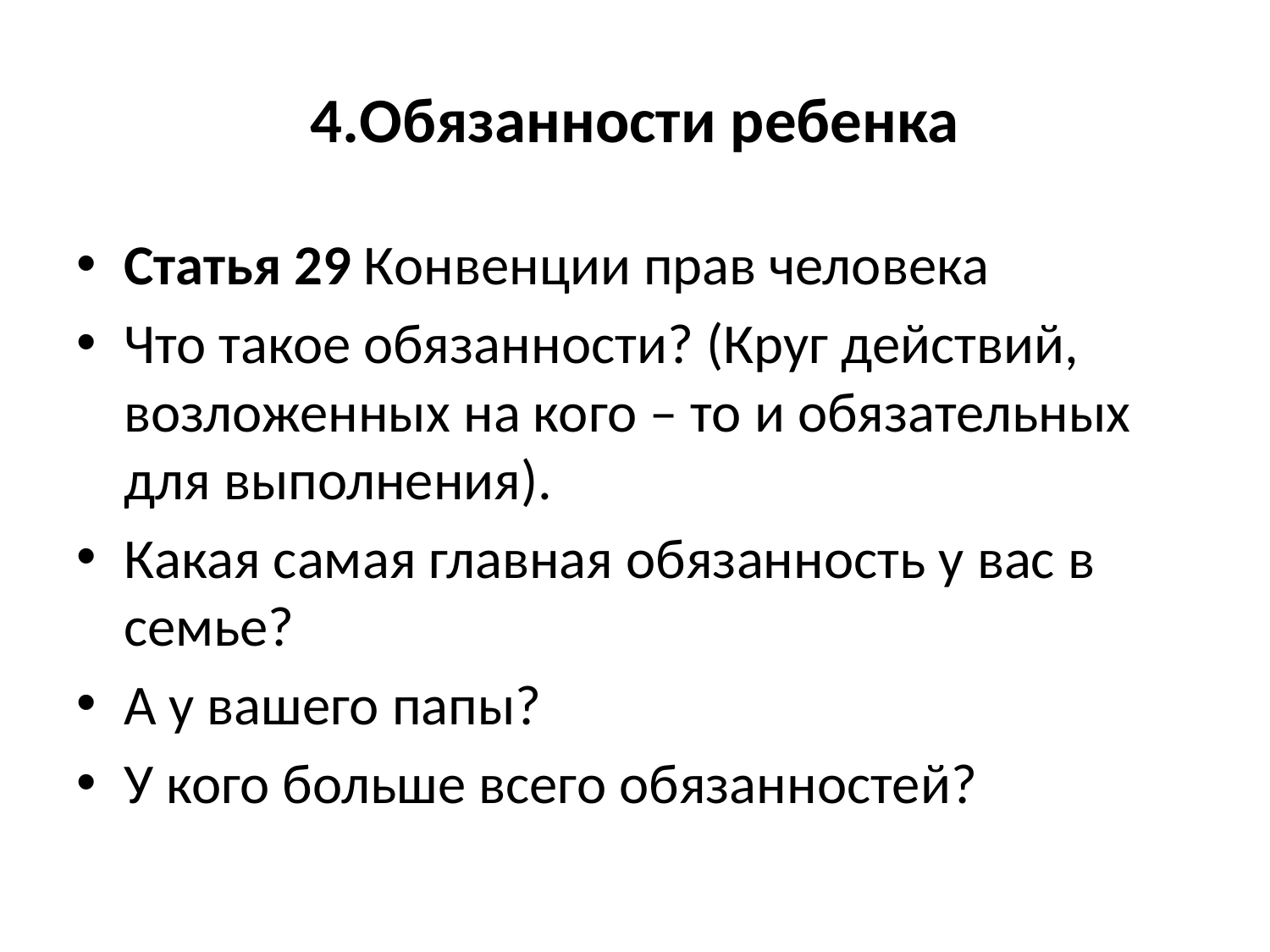

# 4.Обязанности ребенка
Статья 29 Конвенции прав человека
Что такое обязанности? (Круг действий, возложенных на кого – то и обязательных для выполнения).
Какая самая главная обязанность у вас в семье?
А у вашего папы?
У кого больше всего обязанностей?